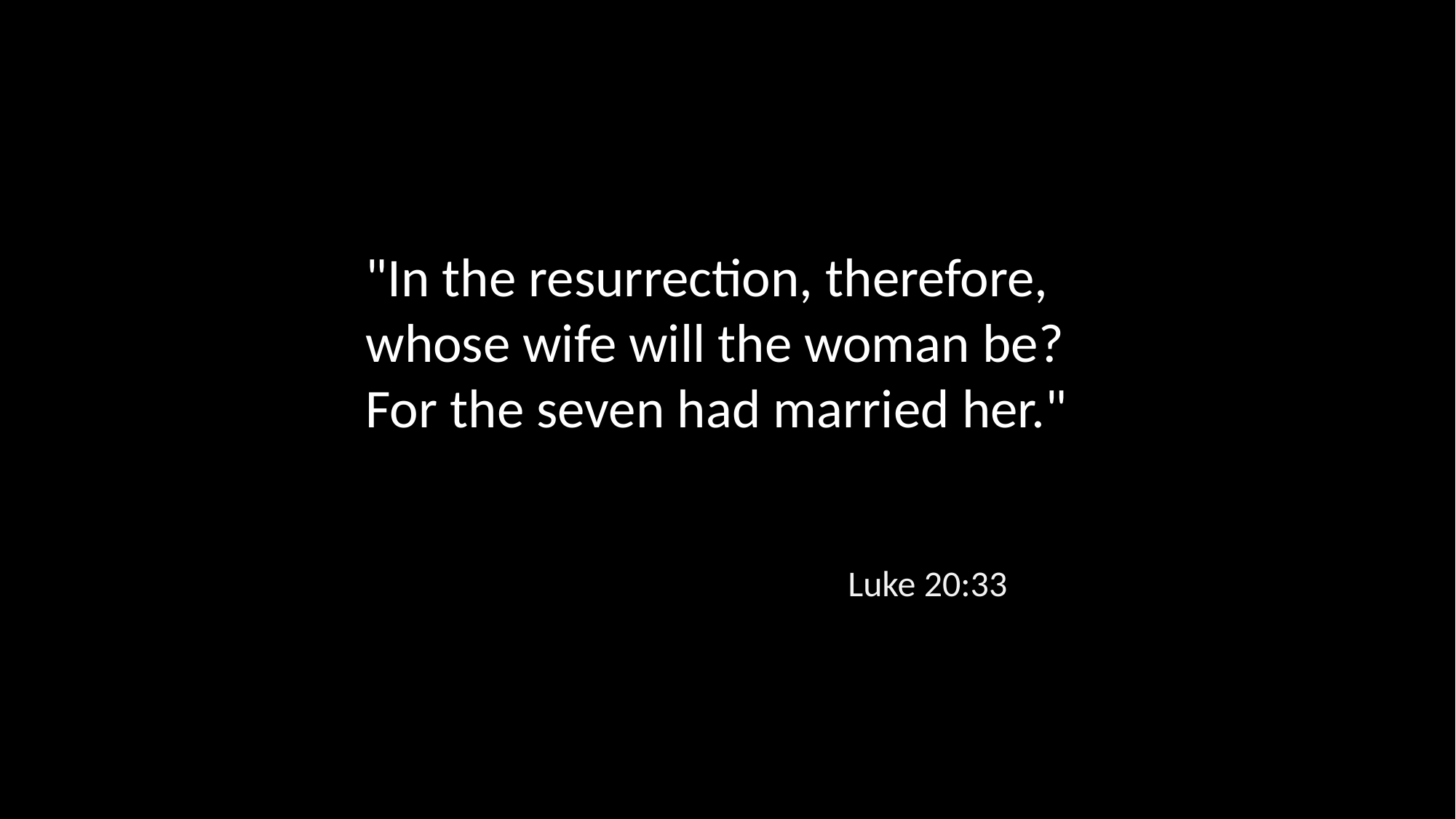

"In the resurrection, therefore, whose wife will the woman be? For the seven had married her."
Luke 20:33